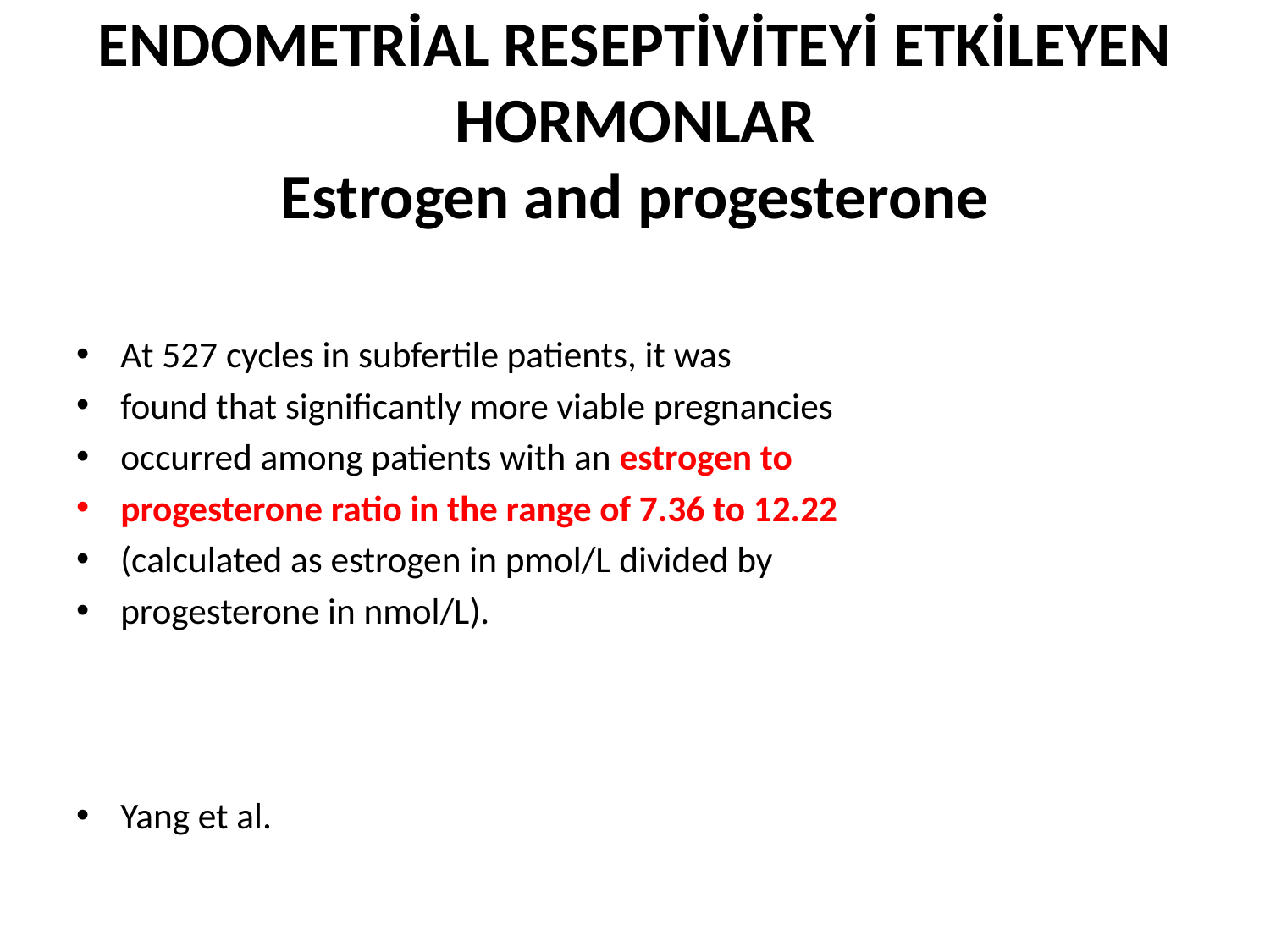

# ENDOMETRİAL RESEPTİVİTEYİ ETKİLEYEN HORMONLAR Estrogen and progesterone

At 527 cycles in subfertile patients, it was
found that significantly more viable pregnancies
occurred among patients with an estrogen to
progesterone ratio in the range of 7.36 to 12.22
(calculated as estrogen in pmol/L divided by
progesterone in nmol/L).

Yang et al.